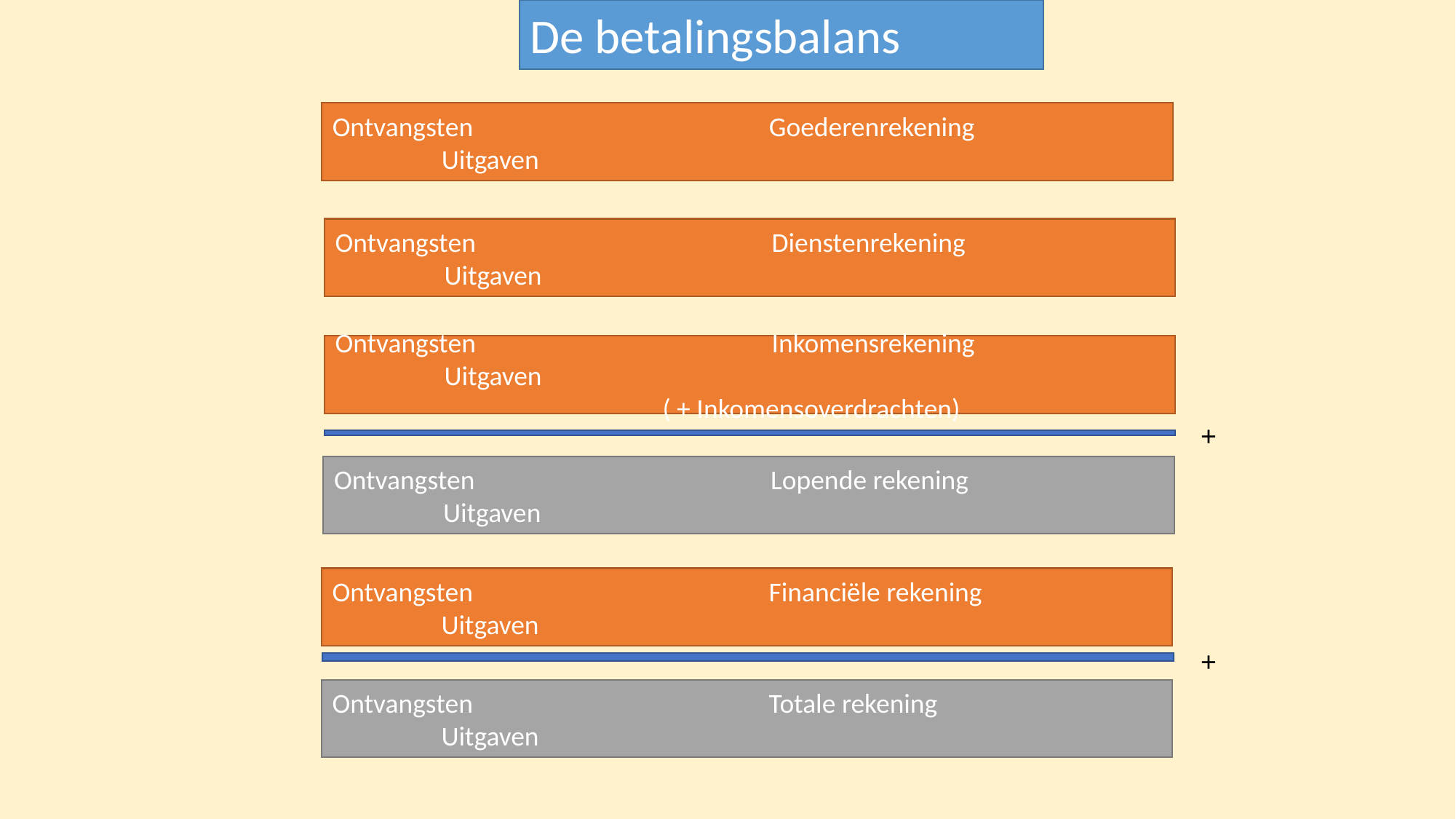

De betalingsbalans
Ontvangsten			Goederenrekening		     	Uitgaven
Ontvangsten			Dienstenrekening		     	Uitgaven
Ontvangsten			Inkomensrekening		     	Uitgaven
		           	( + Inkomensoverdrachten)
+

Ontvangsten			Lopende rekening		     	Uitgaven
Ontvangsten			Financiële rekening	     		Uitgaven
+

Ontvangsten		   	Totale rekening		     	Uitgaven